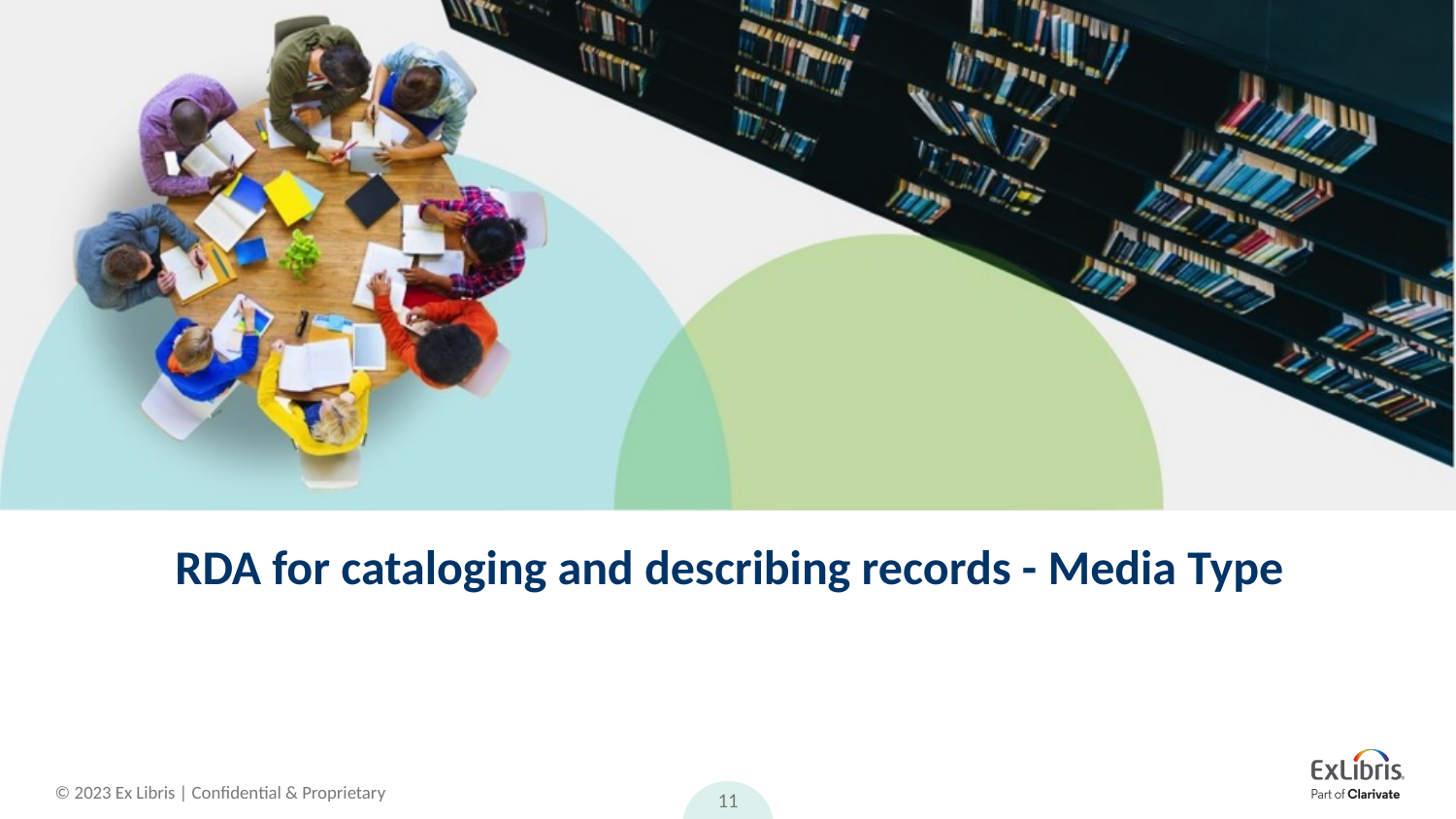

# RDA for cataloging and describing records - Media Type
11